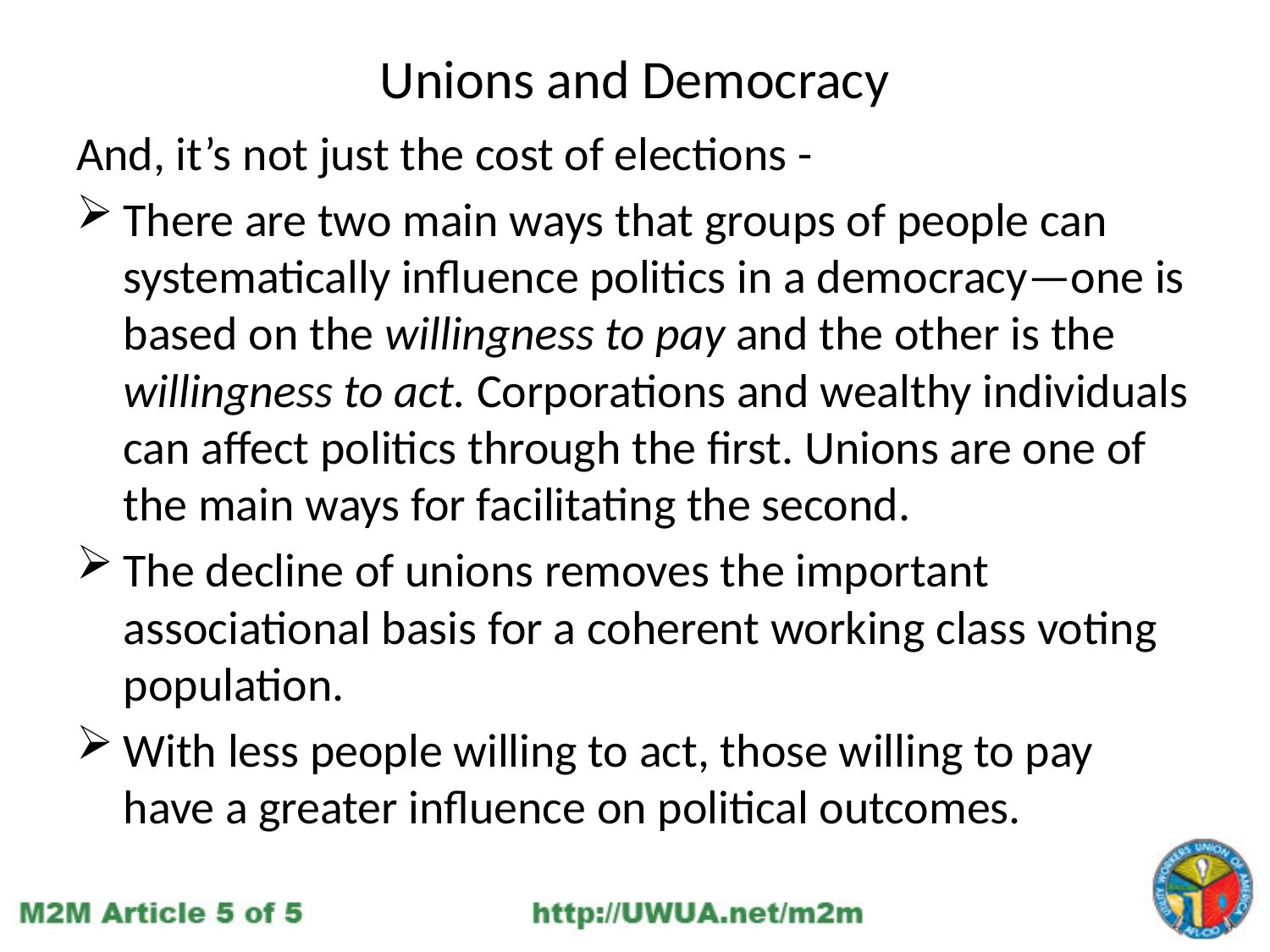

# Unions and Democracy
And, it’s not just the cost of elections -
There are two main ways that groups of people can systematically influence politics in a democracy—one is based on the willingness to pay and the other is the willingness to act. Corporations and wealthy individuals can affect politics through the first. Unions are one of the main ways for facilitating the second.
The decline of unions removes the important associational basis for a coherent working class voting population.
With less people willing to act, those willing to pay have a greater influence on political outcomes.